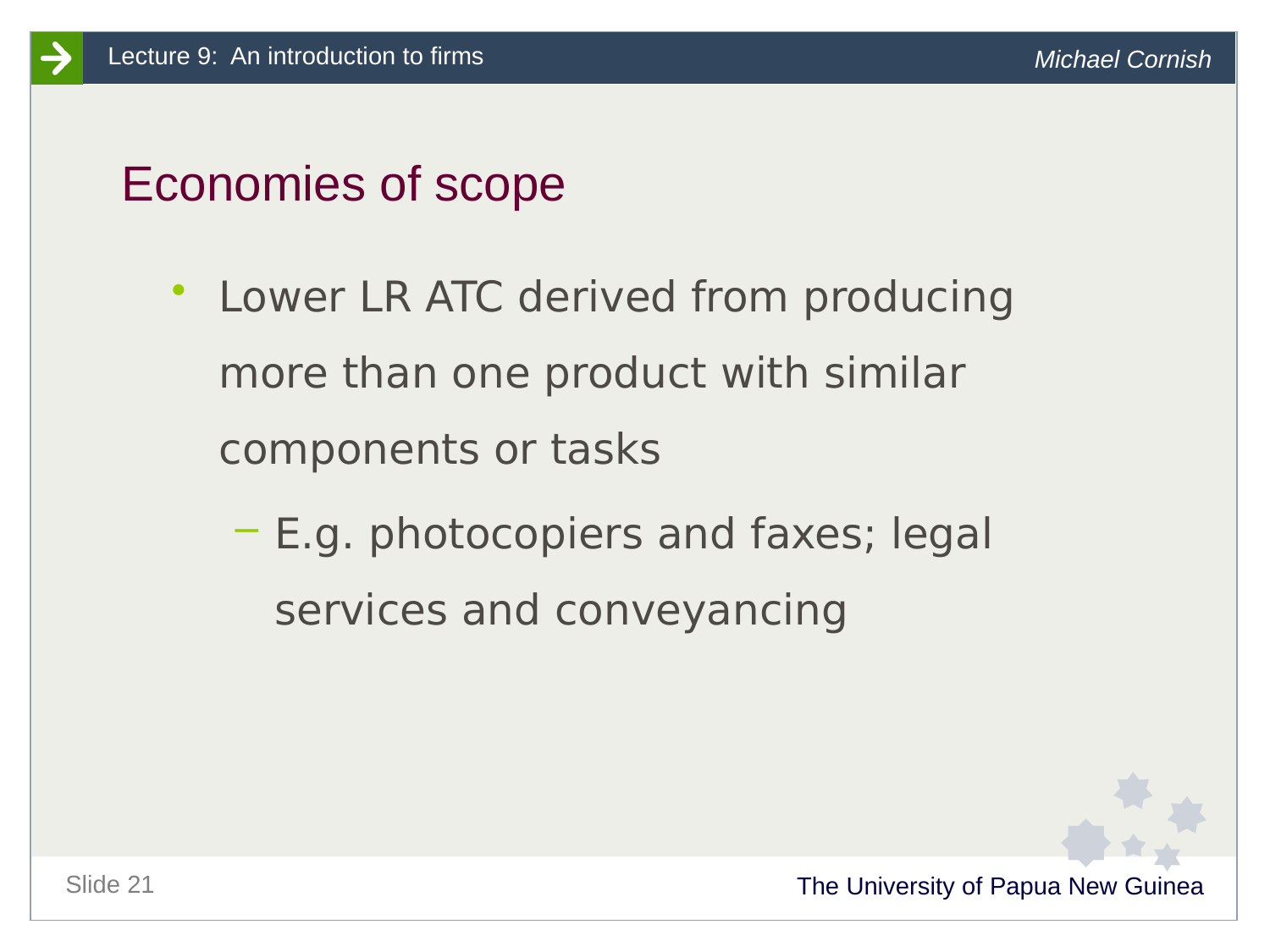

# Economies of scope
Lower LR ATC derived from producing more than one product with similar components or tasks
E.g. photocopiers and faxes; legal services and conveyancing